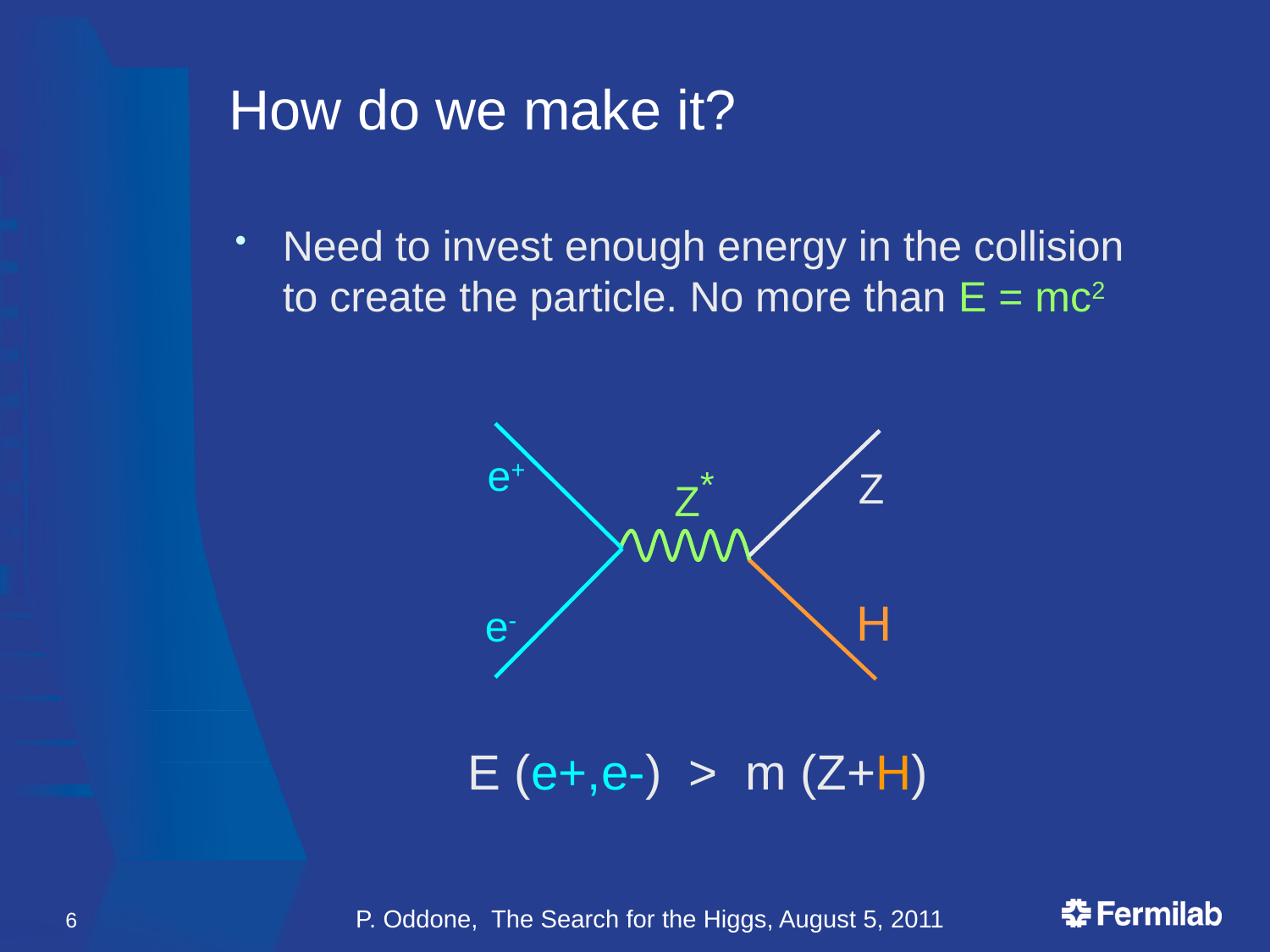

# How do we make it?
Need to invest enough energy in the collision to create the particle. No more than E = mc2

e+
Z*
Z

H
e-
E (e+,e-)  >  m (Z+H)
6
P. Oddone,  The Search for the Higgs, August 5, 2011